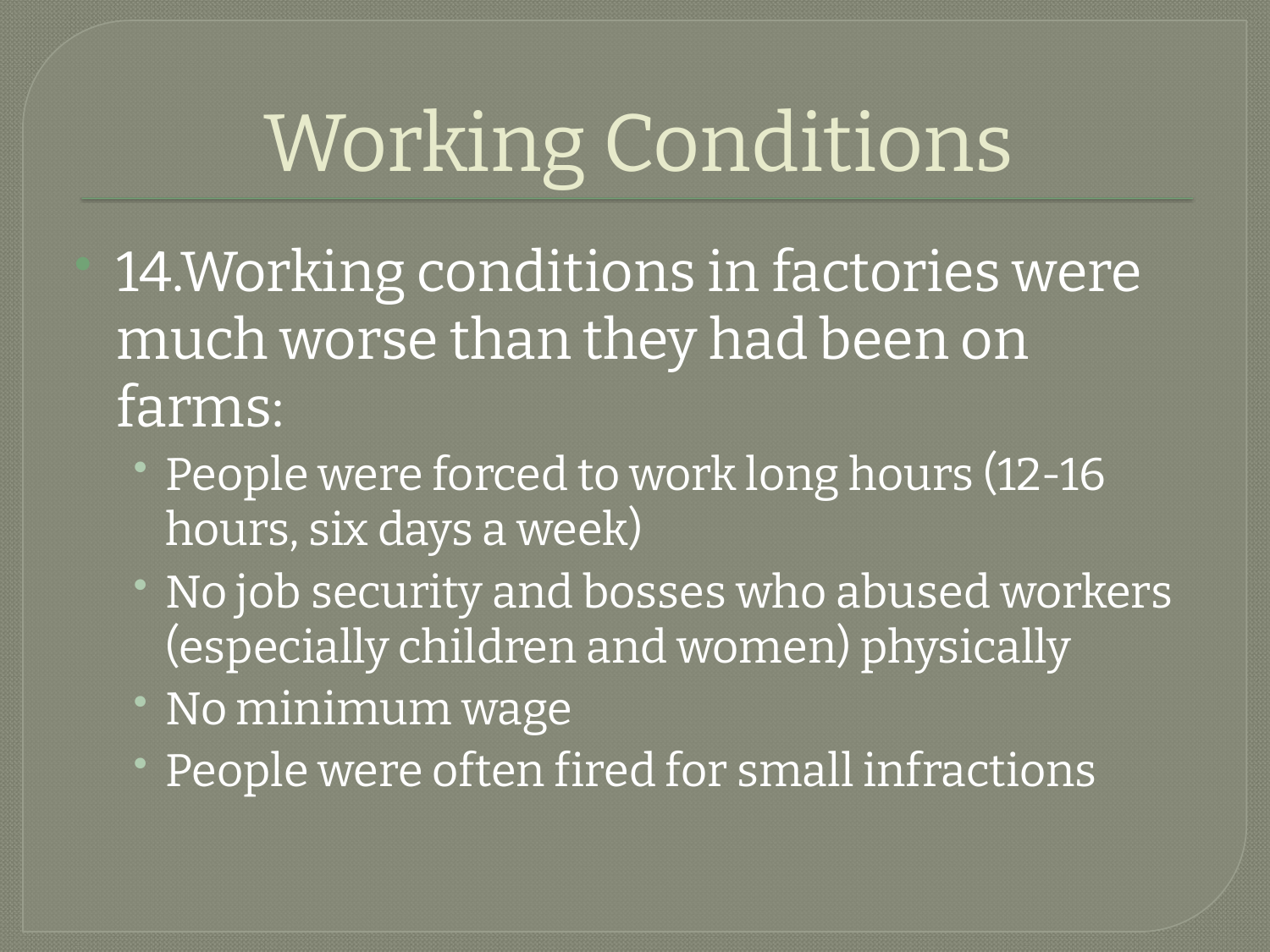

# Working Conditions
14.Working conditions in factories were much worse than they had been on farms:
People were forced to work long hours (12-16 hours, six days a week)
No job security and bosses who abused workers (especially children and women) physically
No minimum wage
People were often fired for small infractions